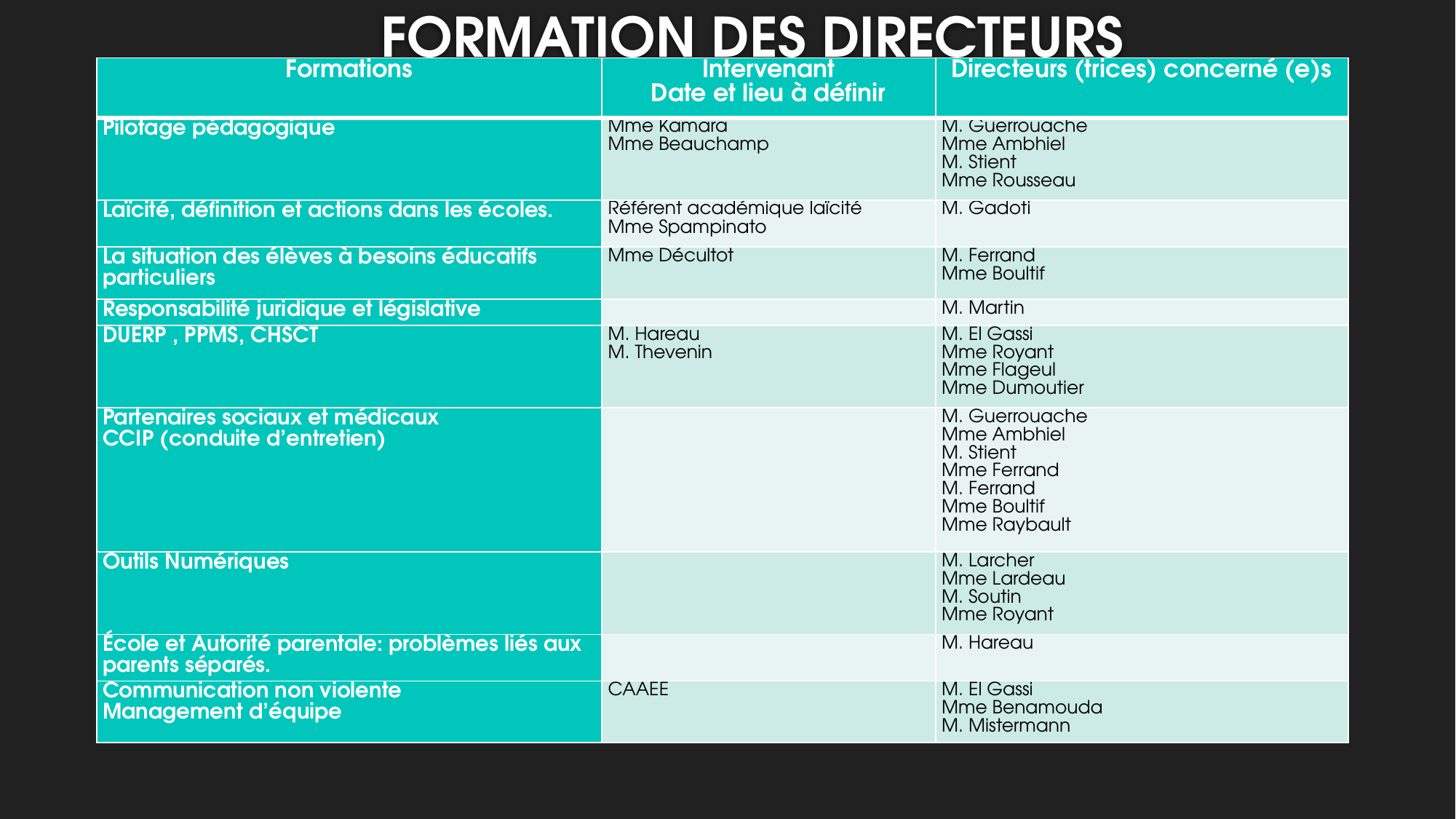

FORMATION DES DIRECTEURS
| Formations | Intervenant Date et lieu à définir | Directeurs (trices) concerné (e)s |
| --- | --- | --- |
| Pilotage pédagogique | Mme Kamara Mme Beauchamp | M. Guerrouache Mme Ambhiel M. Stient Mme Rousseau |
| Laïcité, définition et actions dans les écoles. | Référent académique laïcité Mme Spampinato | M. Gadoti |
| La situation des élèves à besoins éducatifs particuliers | Mme Décultot | M. Ferrand Mme Boultif |
| Responsabilité juridique et législative |  | M. Martin |
| DUERP , PPMS, CHSCT | M. Hareau M. Thevenin | M. El Gassi Mme Royant Mme Flageul Mme Dumoutier |
| Partenaires sociaux et médicaux CCIP (conduite d’entretien) |  | M. Guerrouache Mme Ambhiel M. Stient Mme Ferrand M. Ferrand Mme Boultif Mme Raybault |
| Outils Numériques |  | M. Larcher Mme Lardeau M. Soutin Mme Royant |
| École et Autorité parentale: problèmes liés aux parents séparés. |  | M. Hareau |
| Communication non violente Management d’équipe | CAAEE | M. El Gassi Mme Benamouda M. Mistermann |